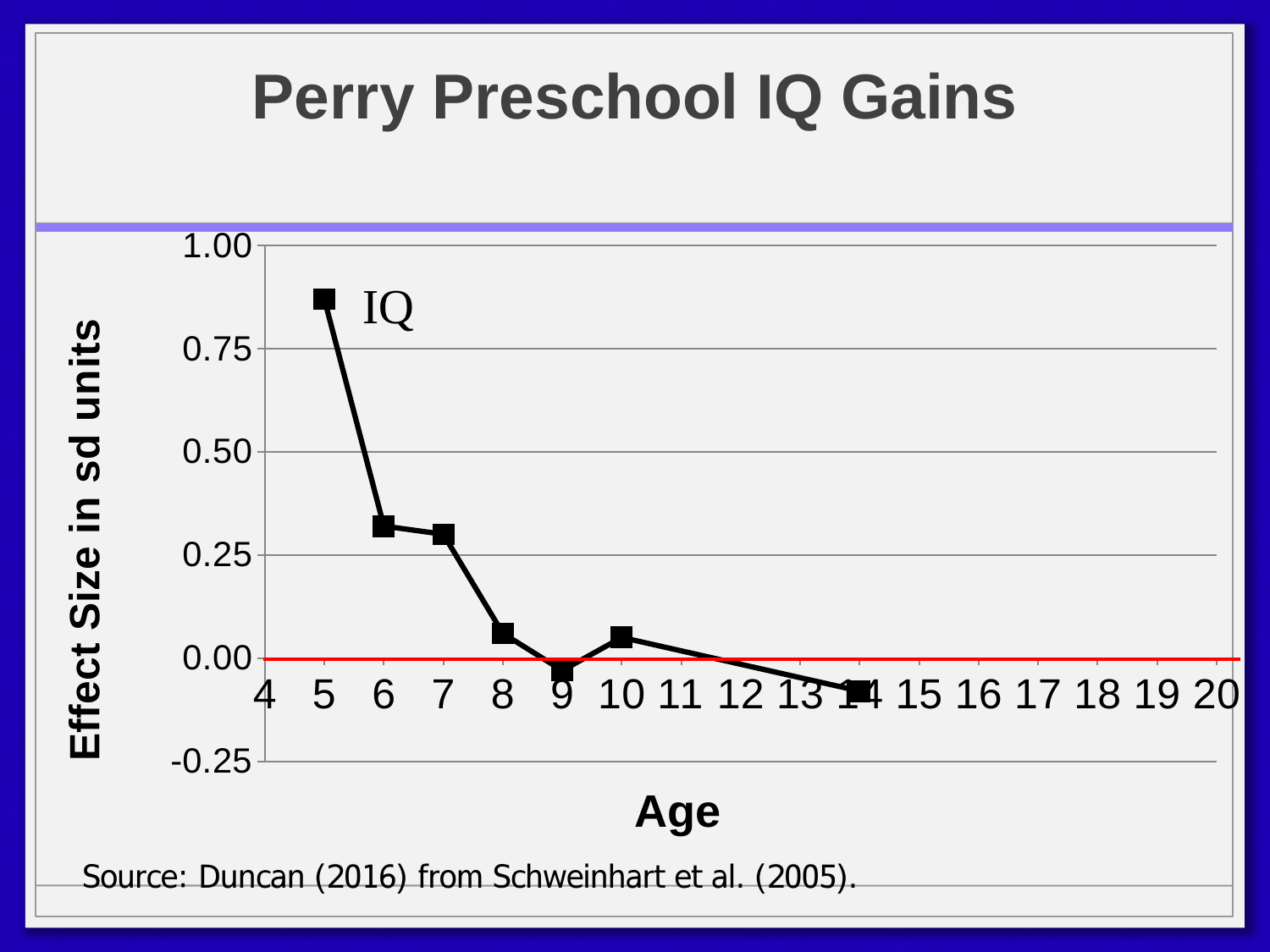

# Perry Preschool IQ Gains

### Chart

| Category | IQ |
|---|---|
Source: Duncan (2016) from Schweinhart et al. (2005).